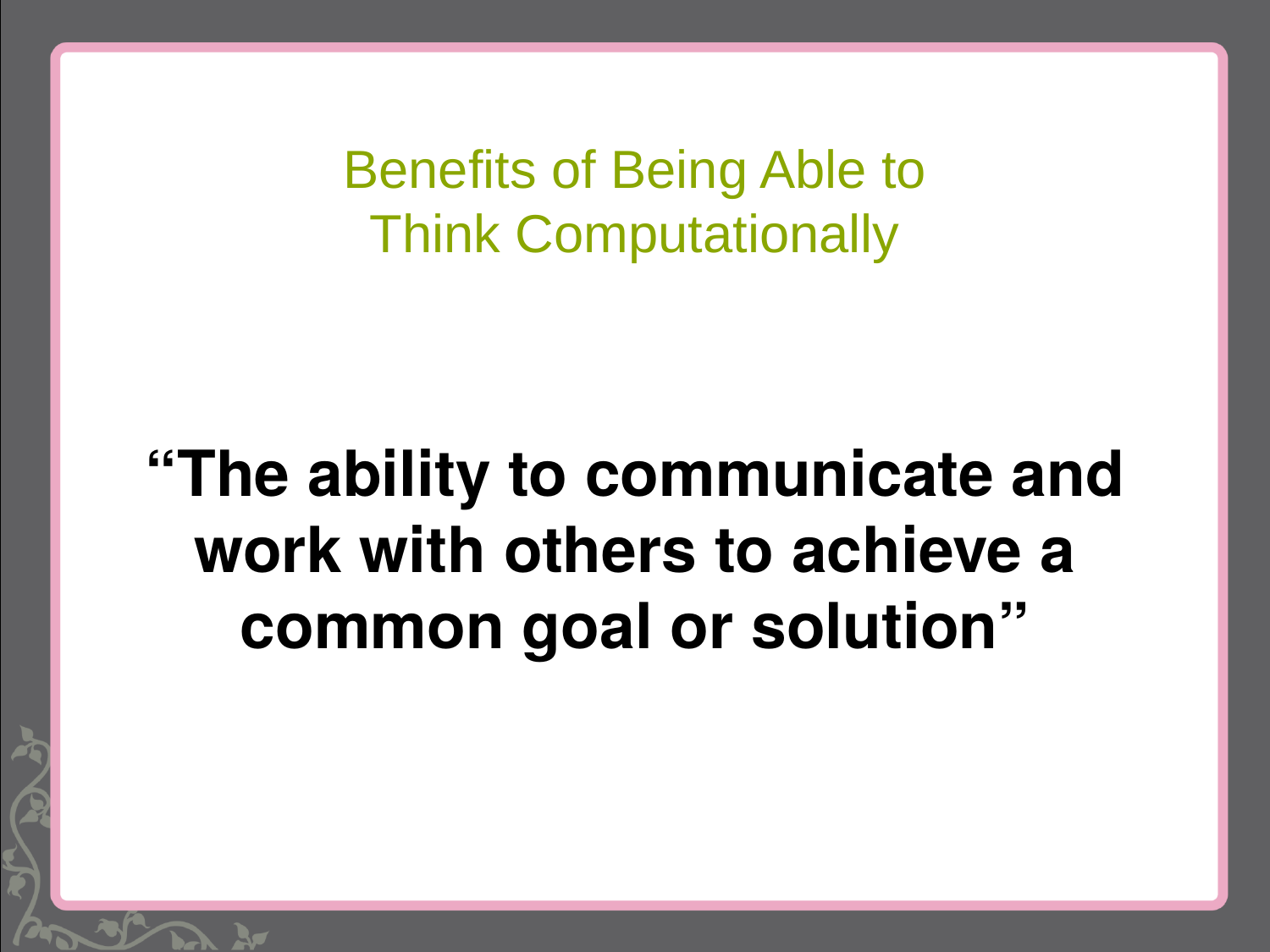

# Benefits of Being Able to Think Computationally
“The ability to communicate and work with others to achieve a common goal or solution”